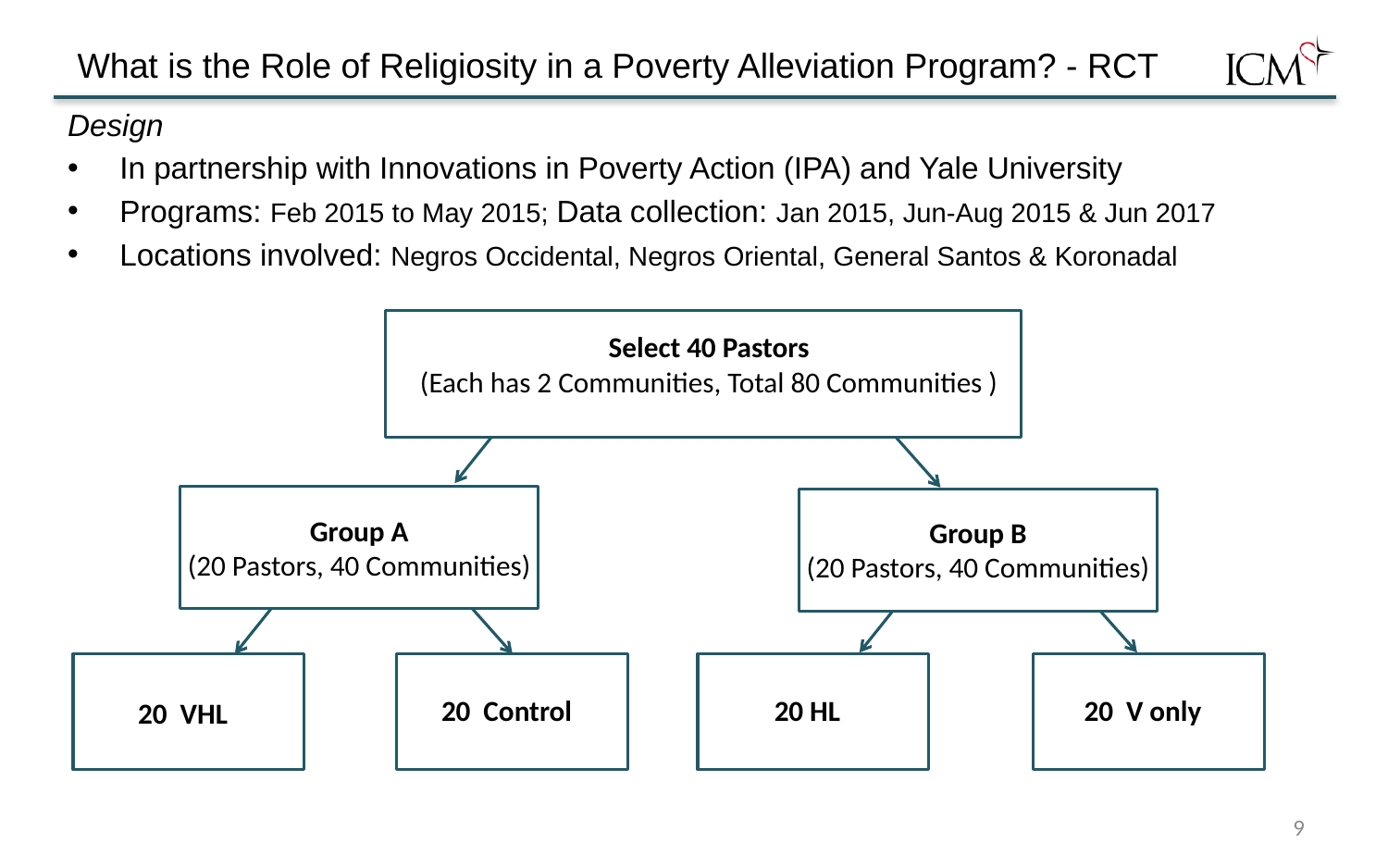

# What is the Role of Religiosity in a Poverty Alleviation Program? - RCT
Design
In partnership with Innovations in Poverty Action (IPA) and Yale University
Programs: Feb 2015 to May 2015; Data collection: Jan 2015, Jun-Aug 2015 & Jun 2017
Locations involved: Negros Occidental, Negros Oriental, General Santos & Koronadal

Select 40 Pastors
(Each has 2 Communities, Total 80 Communities )

Group A
(20 Pastors, 40 Communities)
Group B
(20 Pastors, 40 Communities)

20  Control
20 HL
20  V only
20  VHL

9